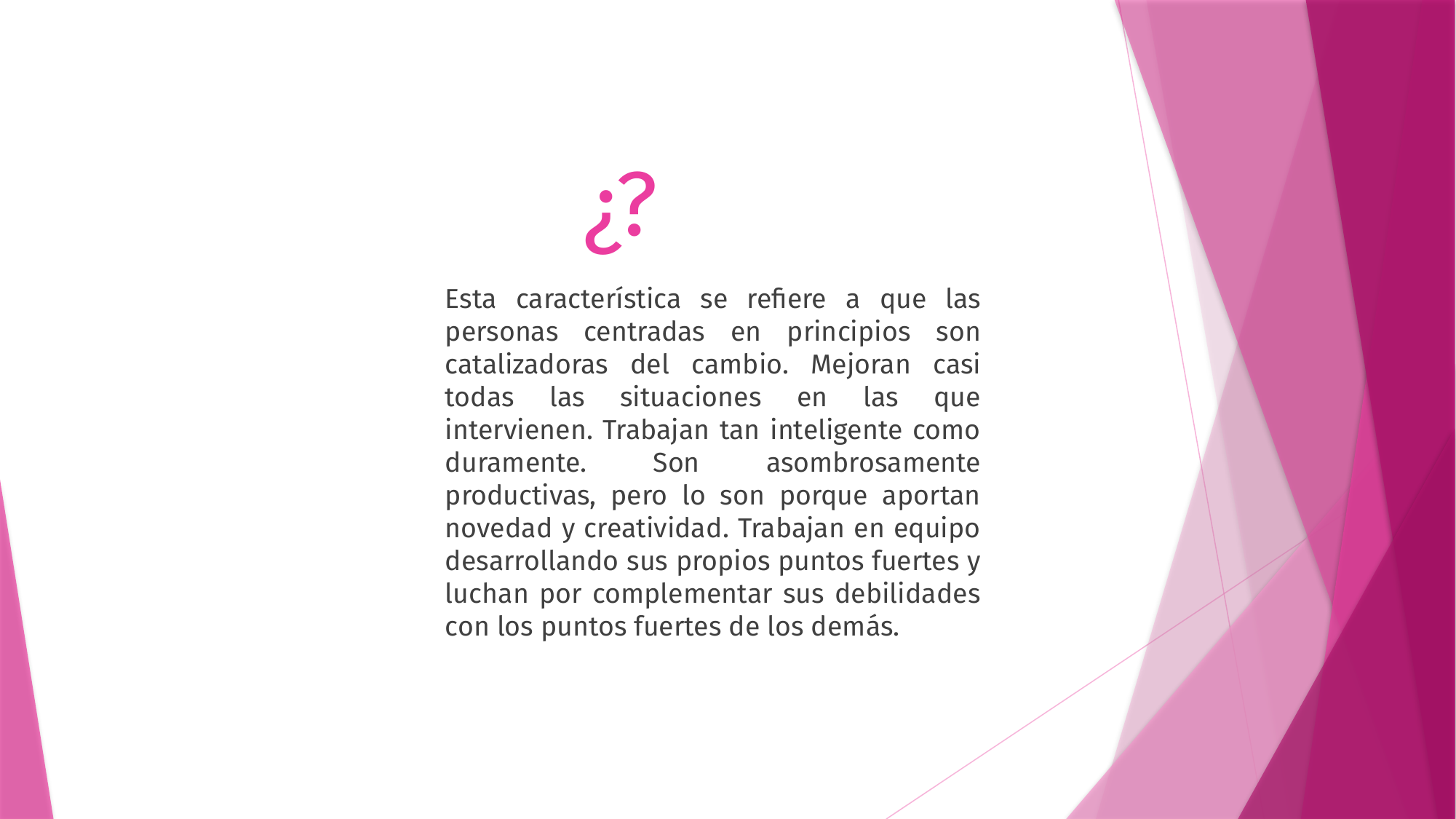

¿?
Esta característica se refiere a que las personas centradas en principios son catalizadoras del cambio. Mejoran casi todas las situaciones en las que intervienen. Trabajan tan inteligente como duramente. Son asombrosamente productivas, pero lo son porque aportan novedad y creatividad. Trabajan en equipo desarrollando sus propios puntos fuertes y luchan por complementar sus debilidades con los puntos fuertes de los demás.